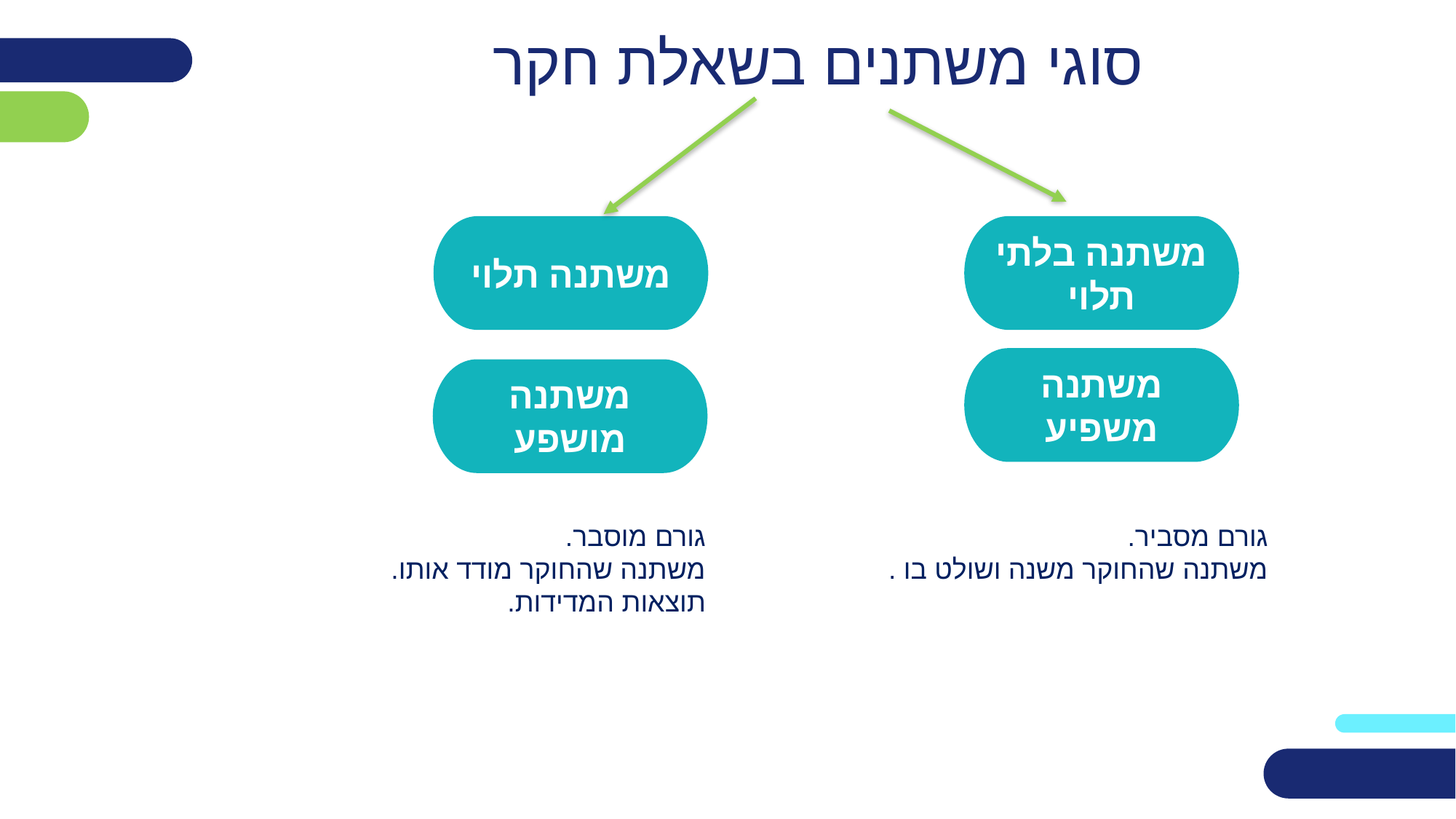

# סוגי משתנים בשאלת חקר

משתנה בלתי תלוי
משתנה תלוי
משתנה משפיע
משתנה מושפע
גורם מוסבר.
משתנה שהחוקר מודד אותו.
תוצאות המדידות.
גורם מסביר.
משתנה שהחוקר משנה ושולט בו .